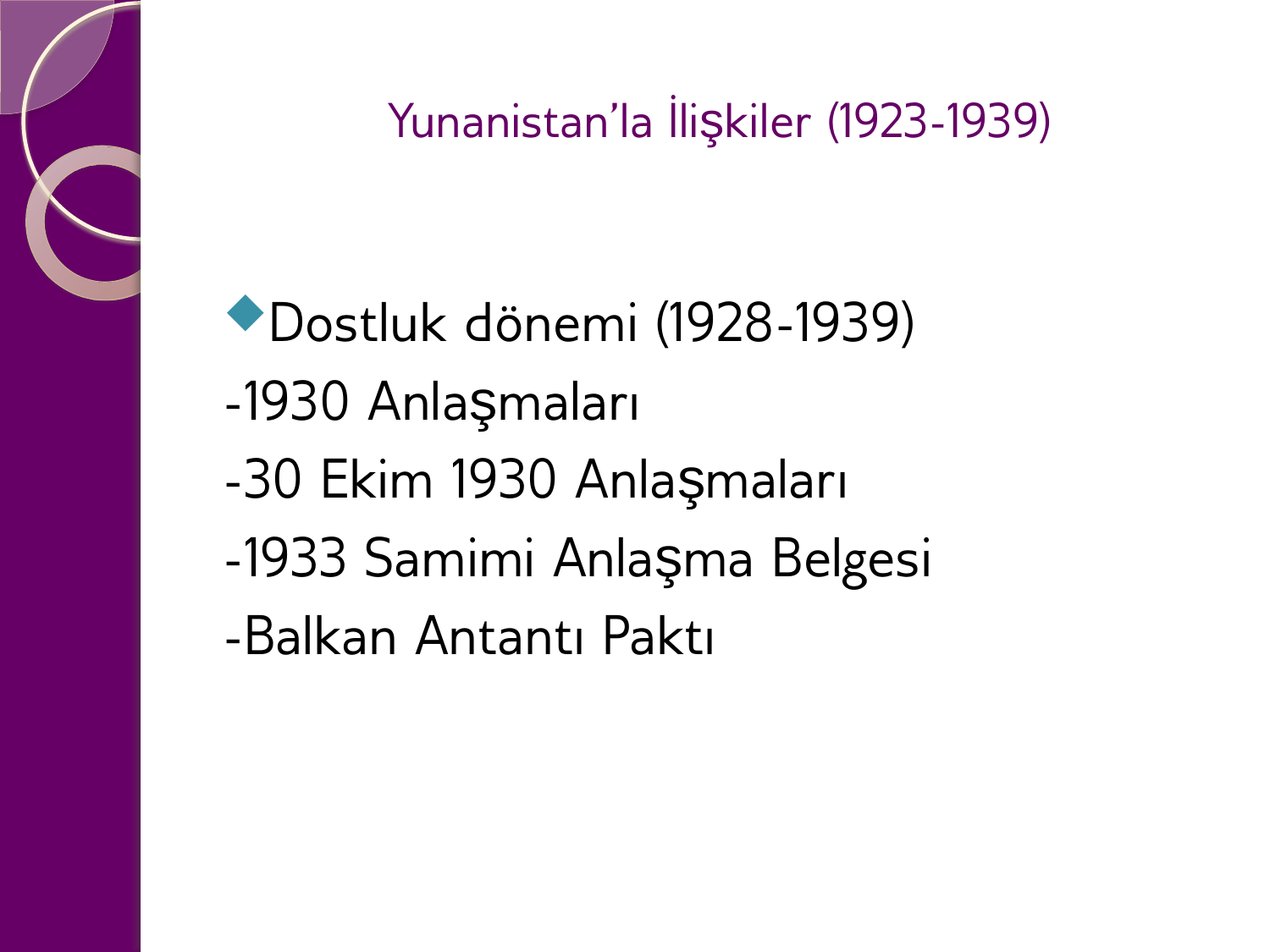

# Yunanistan’la İlişkiler (1923-1939)

Dostluk dönemi (1928-1939)
-1930 Anlaşmaları
-30 Ekim 1930 Anlaşmaları
-1933 Samimi Anlaşma Belgesi
-Balkan Antantı Paktı